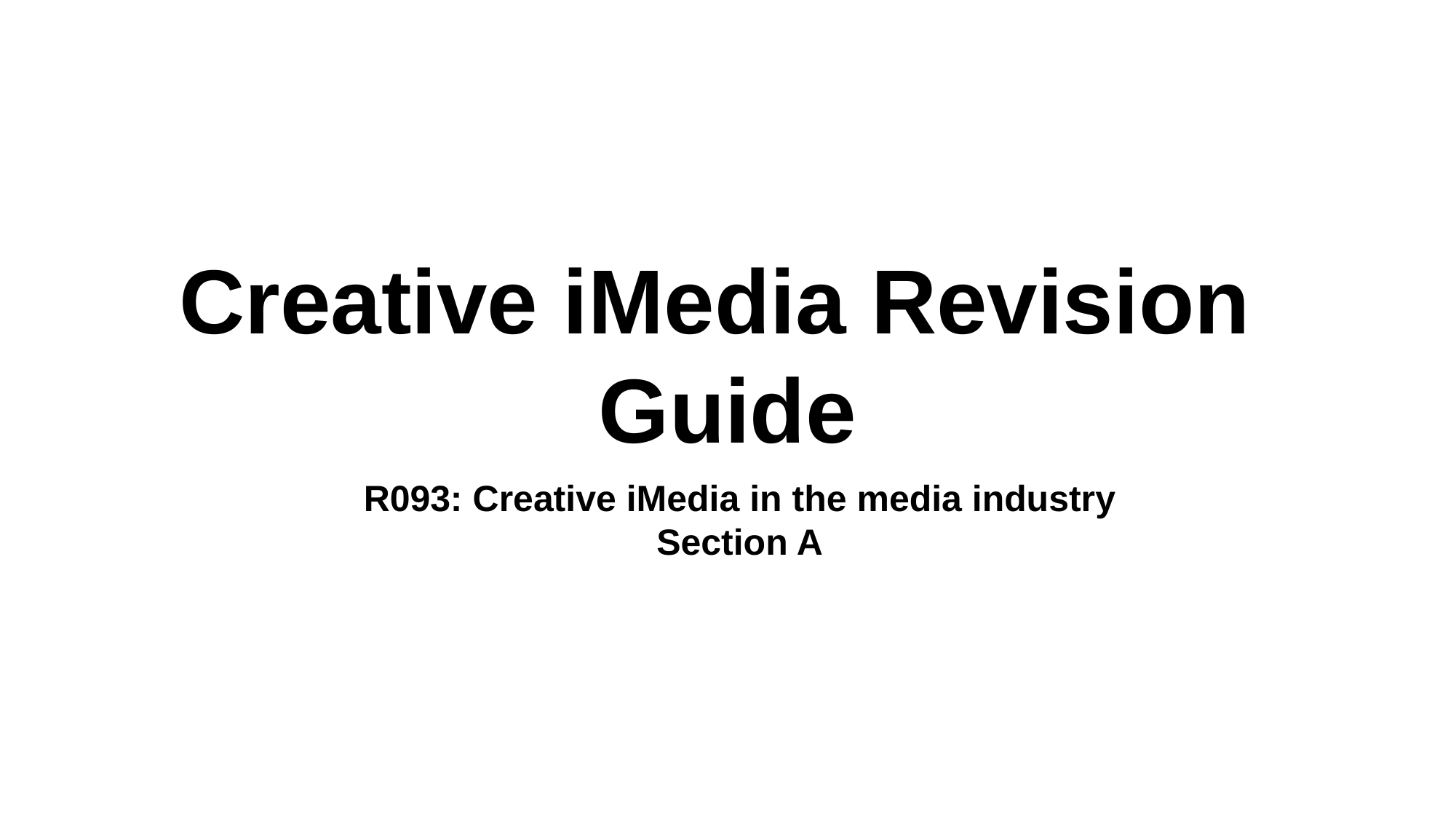

Creative iMedia Revision
Guide
R093: Creative iMedia in the media industry
Section A